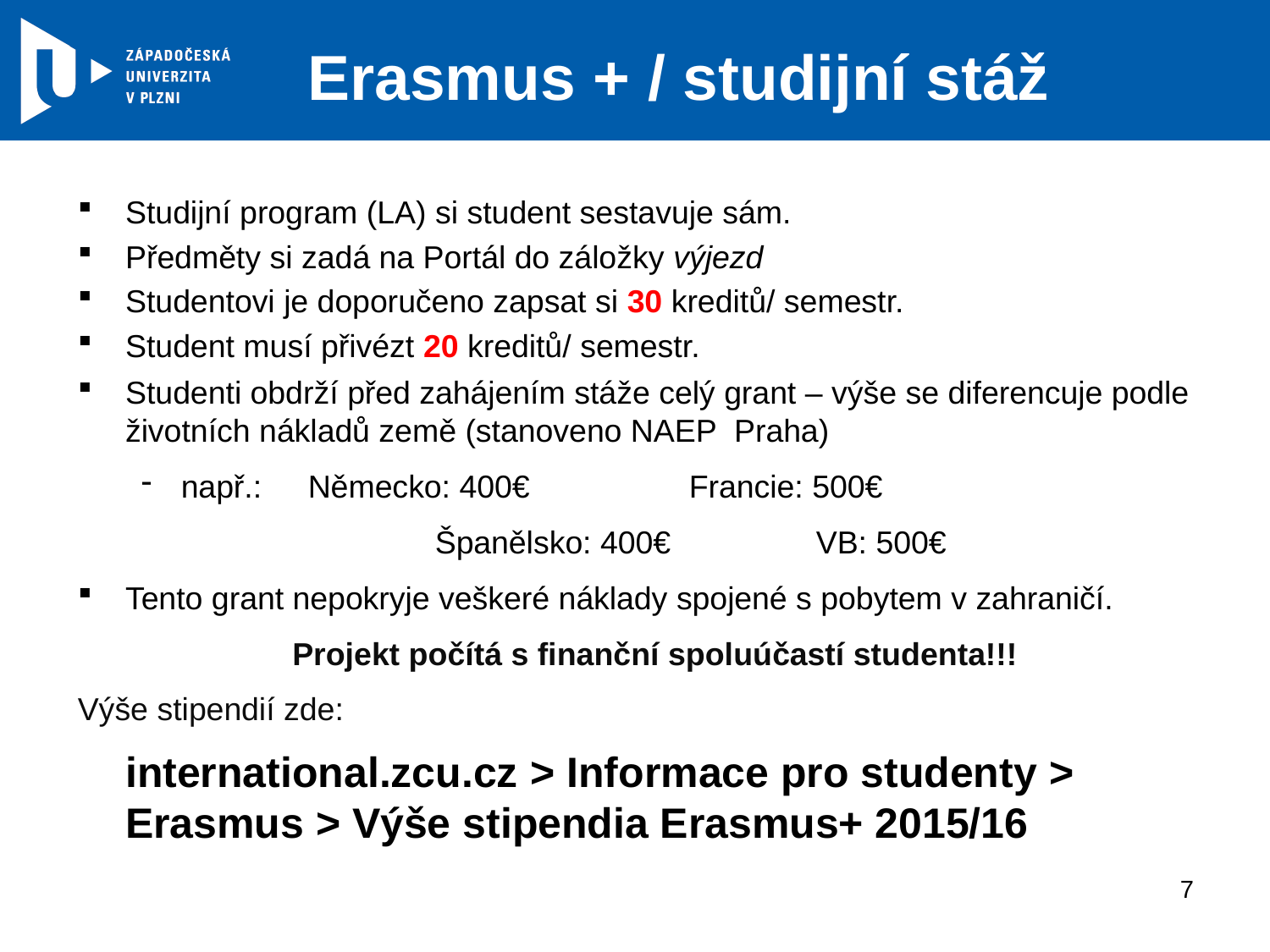

# Erasmus + / studijní stáž
Studijní program (LA) si student sestavuje sám.
Předměty si zadá na Portál do záložky výjezd
Studentovi je doporučeno zapsat si 30 kreditů/ semestr.
Student musí přivézt 20 kreditů/ semestr.
Studenti obdrží před zahájením stáže celý grant – výše se diferencuje podle životních nákladů země (stanoveno NAEP  Praha)
např.: 	Německo: 400€		Francie: 500€
			Španělsko: 400€		VB: 500€
Tento grant nepokryje veškeré náklady spojené s pobytem v zahraničí.
 Projekt počítá s finanční spoluúčastí studenta!!!
Výše stipendií zde:
	international.zcu.cz > Informace pro studenty > Erasmus > Výše stipendia Erasmus+ 2015/16

7